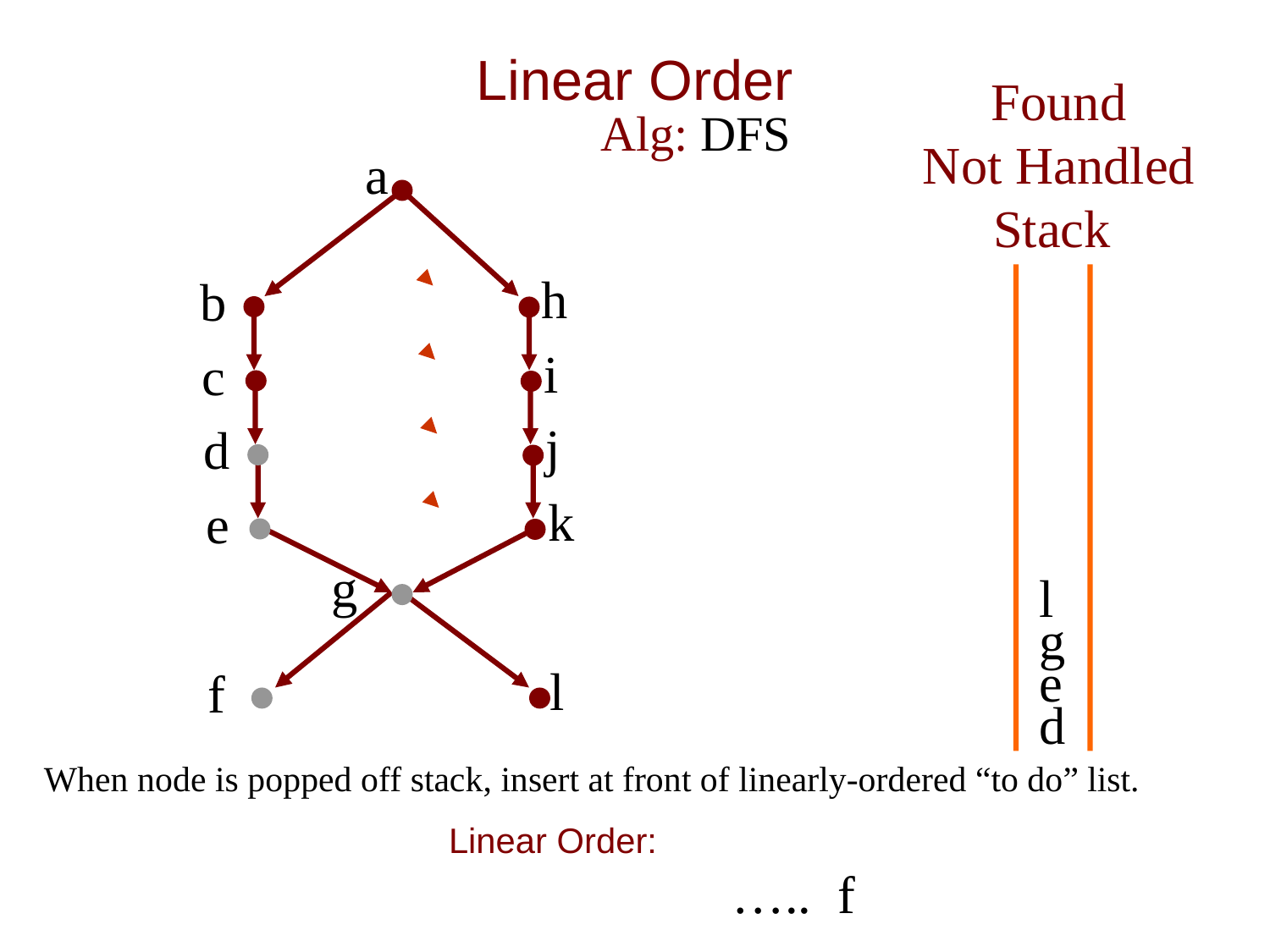

# Linear Order
Found
Not Handled
Stack
Alg: DFS

a

h
b

i
c

j
d

k
e

g
l

g
e
l
f
d

When node is popped off stack, insert at front of linearly-ordered “to do” list.
Linear Order:
…..  f